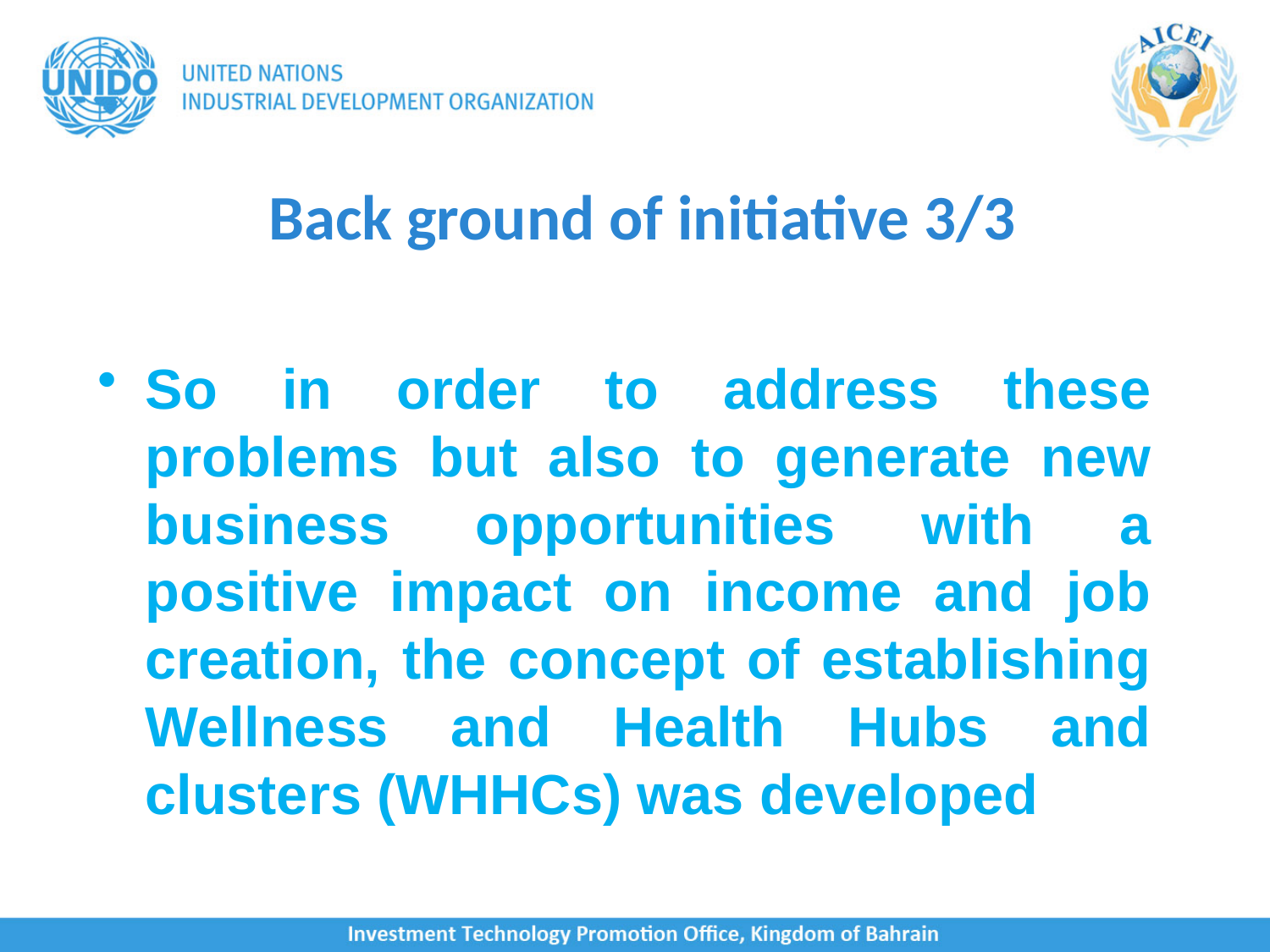

Back ground of initiative 3/3
So in order to address these problems but also to generate new business opportunities with a positive impact on income and job creation, the concept of establishing Wellness and Health Hubs and clusters (WHHCs) was developed